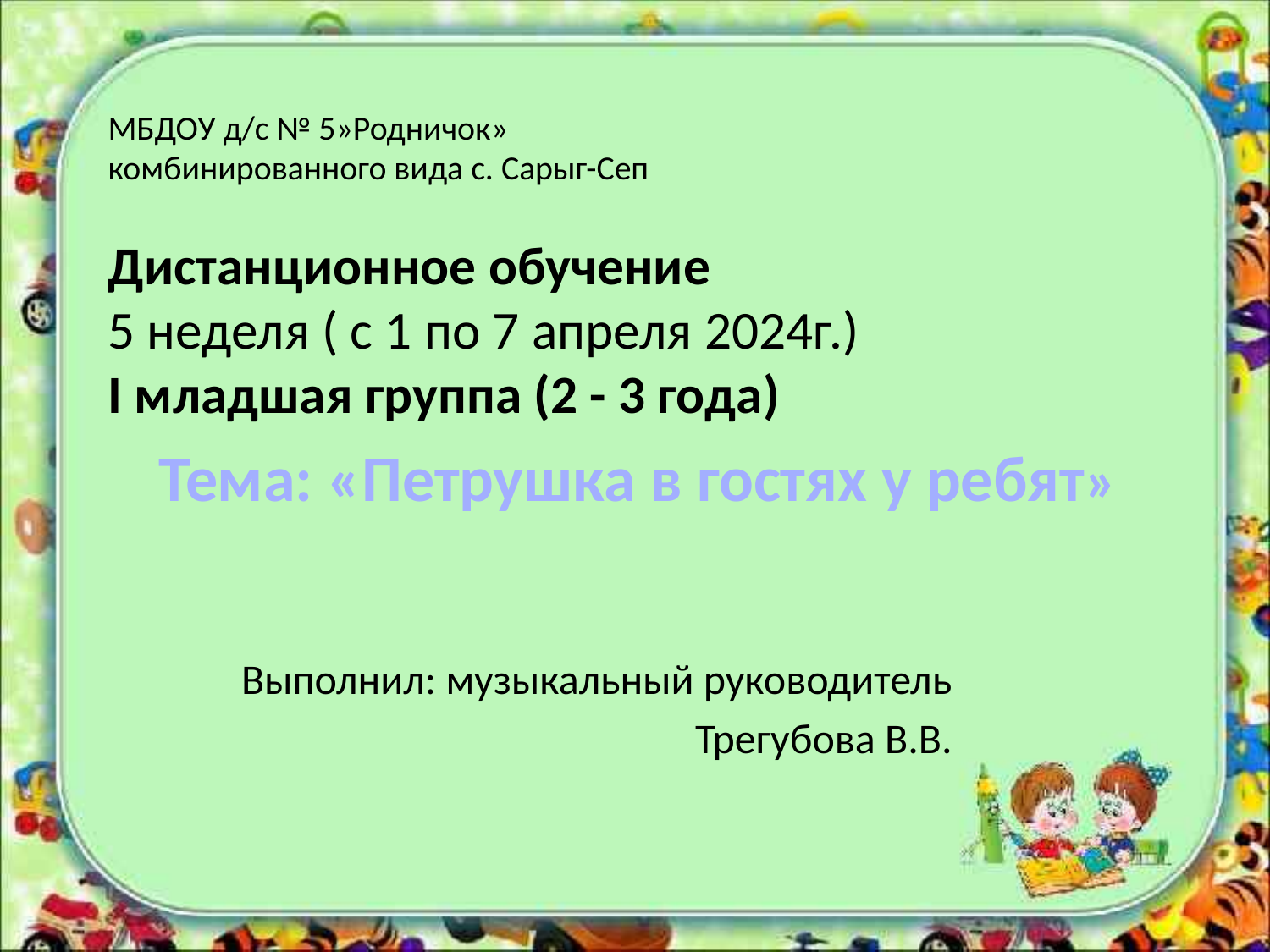

# МБДОУ д/с № 5»Родничок» комбинированного вида с. Сарыг-Сеп
Дистанционное обучение
5 неделя ( с 1 по 7 апреля 2024г.)
I младшая группа (2 - 3 года)
Тема: «Петрушка в гостях у ребят»
Выполнил: музыкальный руководитель
Трегубова В.В.